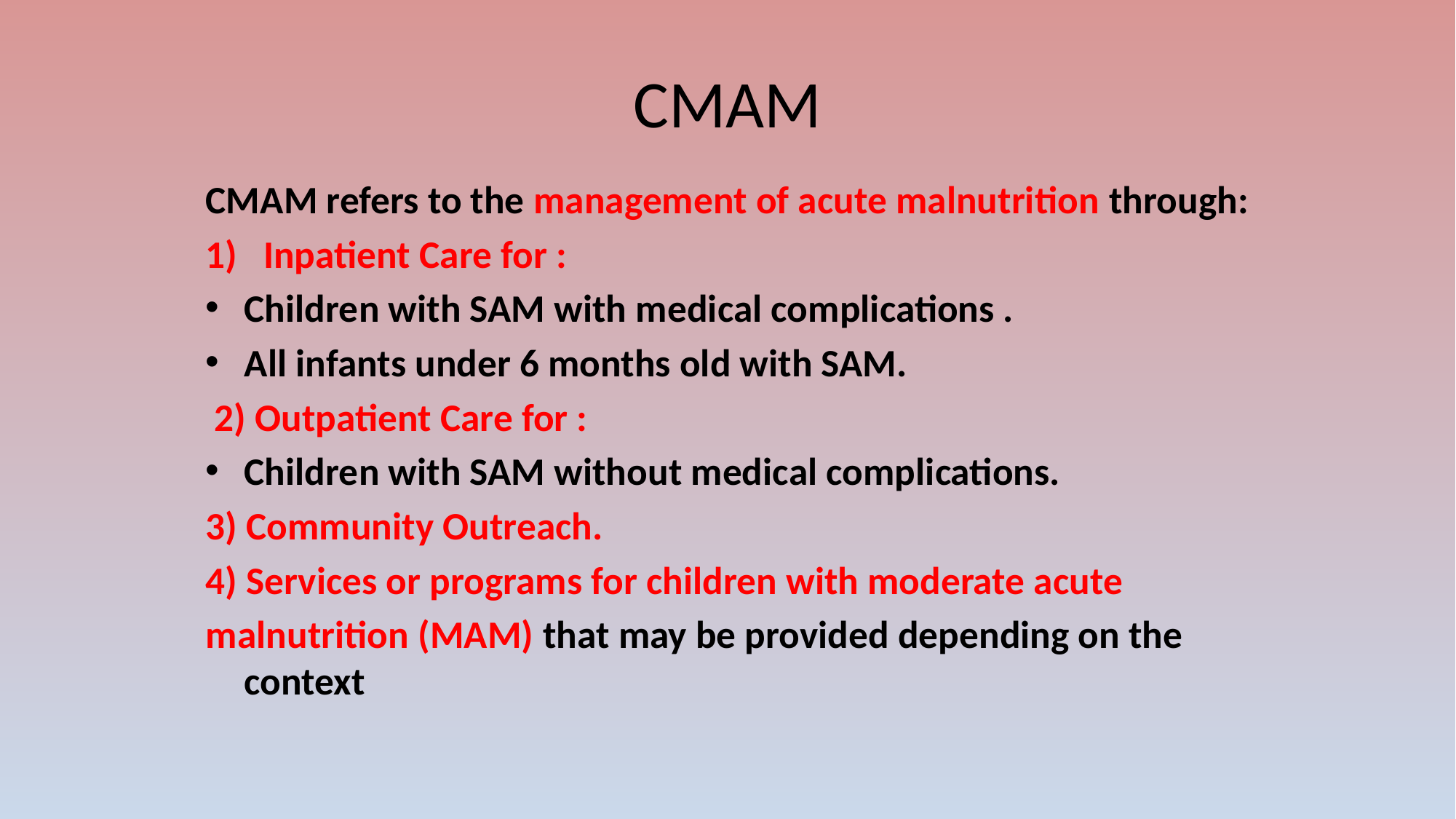

# CMAM
CMAM refers to the management of acute malnutrition through:
Inpatient Care for :
Children with SAM with medical complications .
All infants under 6 months old with SAM.
 2) Outpatient Care for :
Children with SAM without medical complications.
3) Community Outreach.
4) Services or programs for children with moderate acute
malnutrition (MAM) that may be provided depending on the context